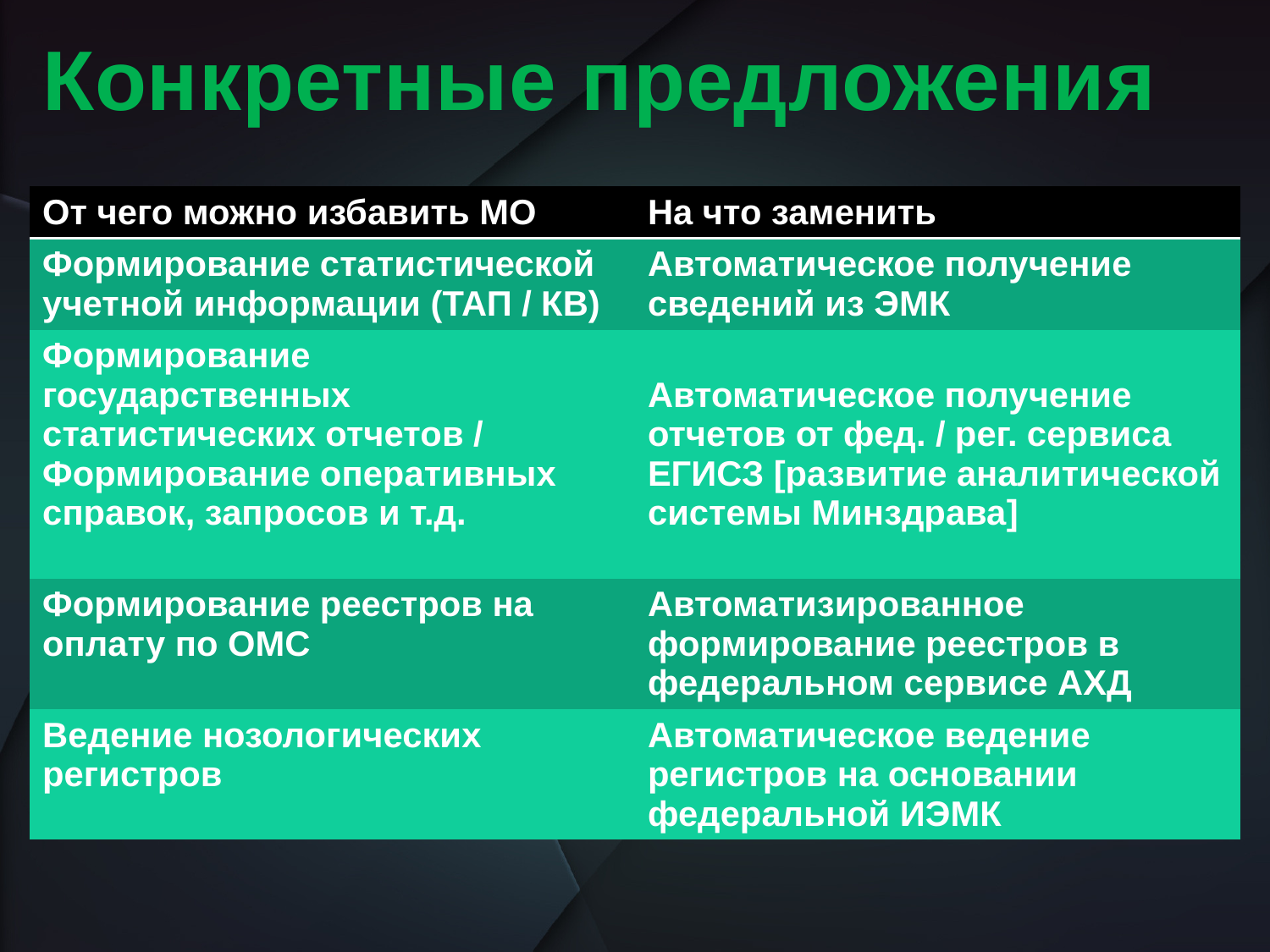

# Конкретные предложения
| От чего можно избавить МО | На что заменить |
| --- | --- |
| Формирование статистической учетной информации (ТАП / КВ) | Автоматическое получение сведений из ЭМК |
| Формирование государственных статистических отчетов / Формирование оперативных справок, запросов и т.д. | Автоматическое получение отчетов от фед. / рег. сервиса ЕГИСЗ [развитие аналитической системы Минздрава] |
| Формирование реестров на оплату по ОМС | Автоматизированное формирование реестров в федеральном сервисе АХД |
| Ведение нозологических регистров | Автоматическое ведение регистров на основании федеральной ИЭМК |